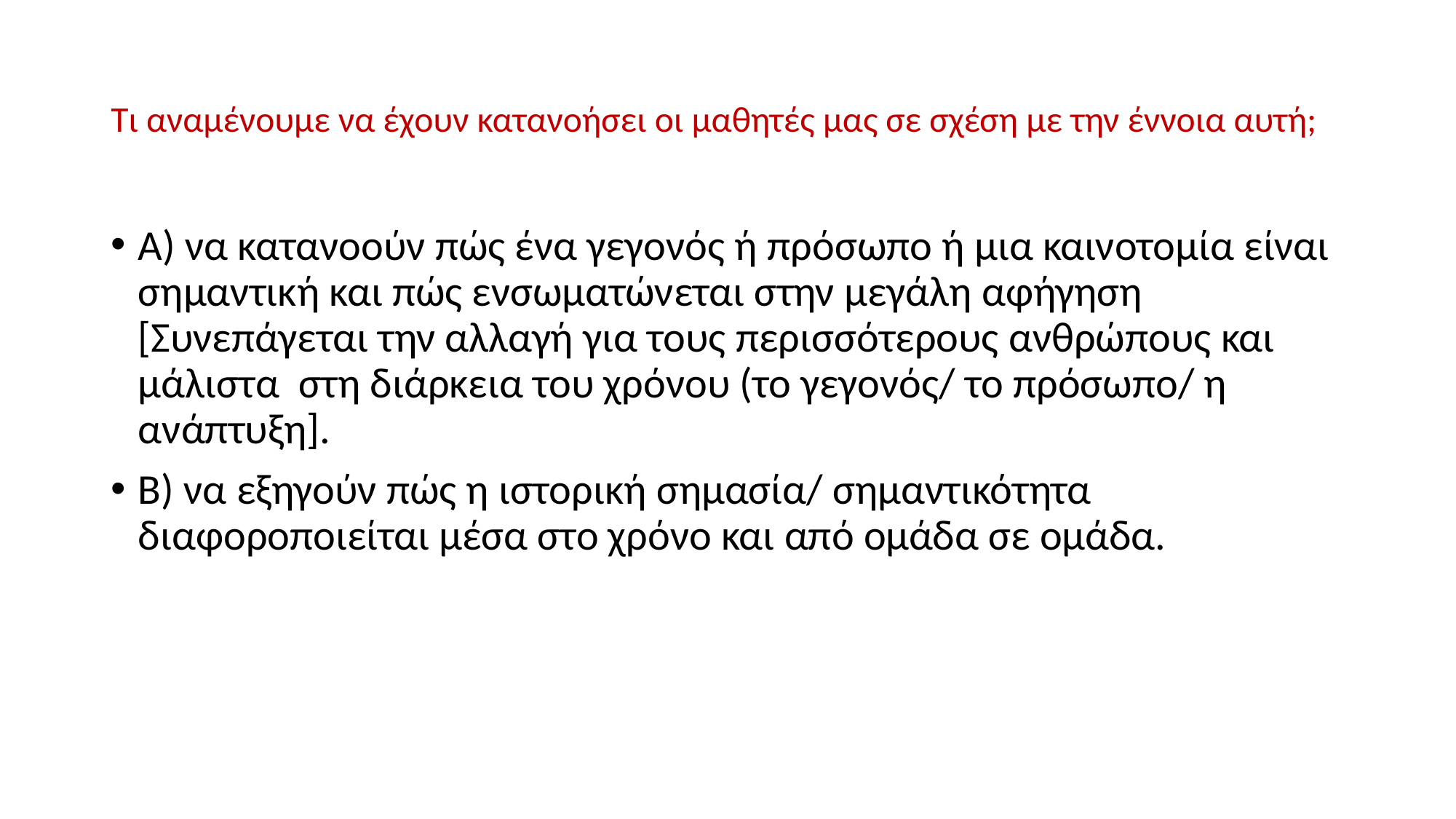

# Τι αναμένουμε να έχουν κατανοήσει οι μαθητές μας σε σχέση με την έννοια αυτή;
Α) να κατανοούν πώς ένα γεγονός ή πρόσωπο ή μια καινοτομία είναι σημαντική και πώς ενσωματώνεται στην μεγάλη αφήγηση [Συνεπάγεται την αλλαγή για τους περισσότερους ανθρώπους και μάλιστα  στη διάρκεια του χρόνου (το γεγονός/ το πρόσωπο/ η ανάπτυξη].
Β) να εξηγούν πώς η ιστορική σημασία/ σημαντικότητα διαφοροποιείται μέσα στο χρόνο και από ομάδα σε ομάδα.